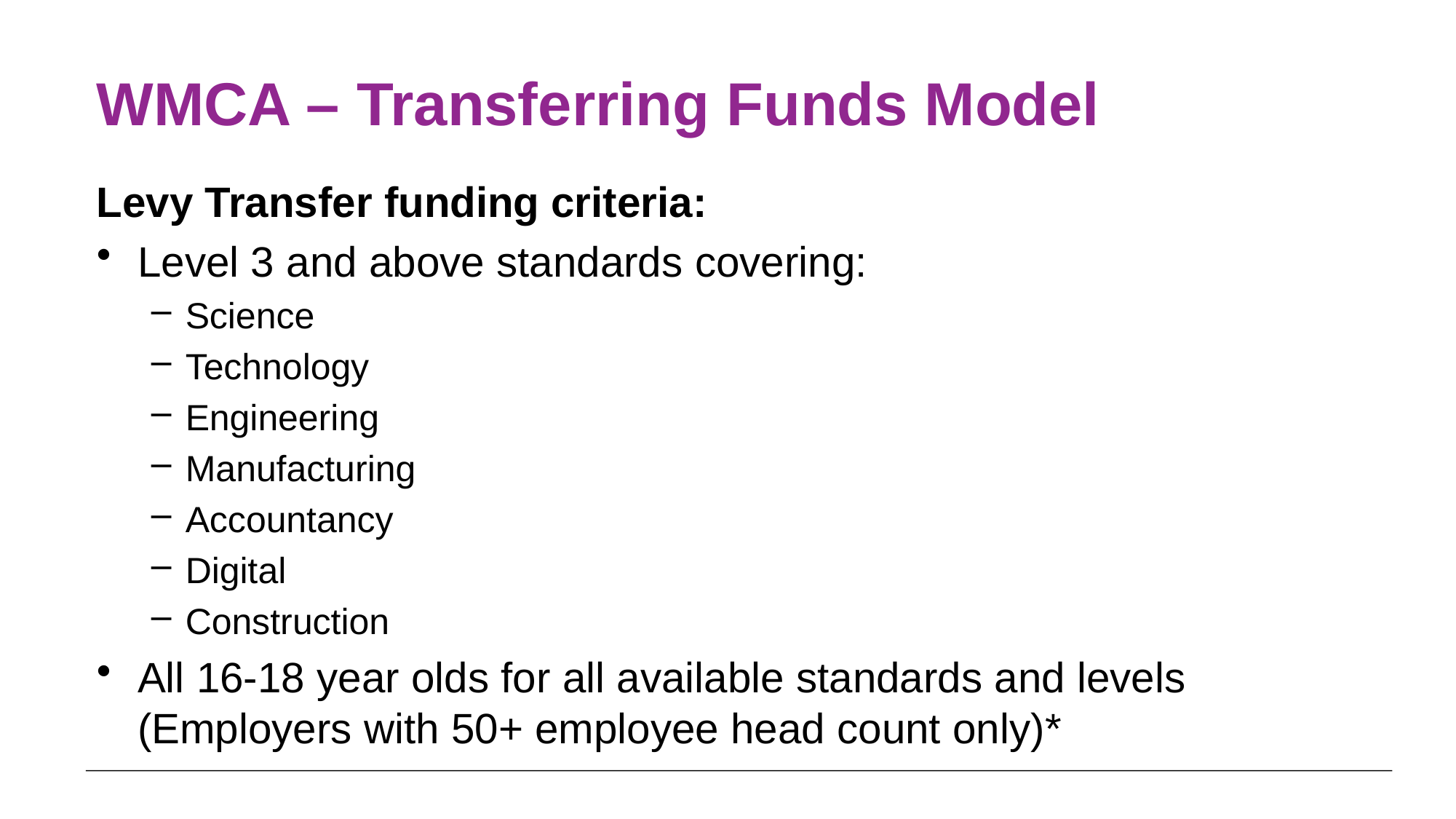

# WMCA – Transferring Funds Model
Levy Transfer funding criteria:
Level 3 and above standards covering:
Science
Technology
Engineering
Manufacturing
Accountancy
Digital
Construction
All 16-18 year olds for all available standards and levels (Employers with 50+ employee head count only)*